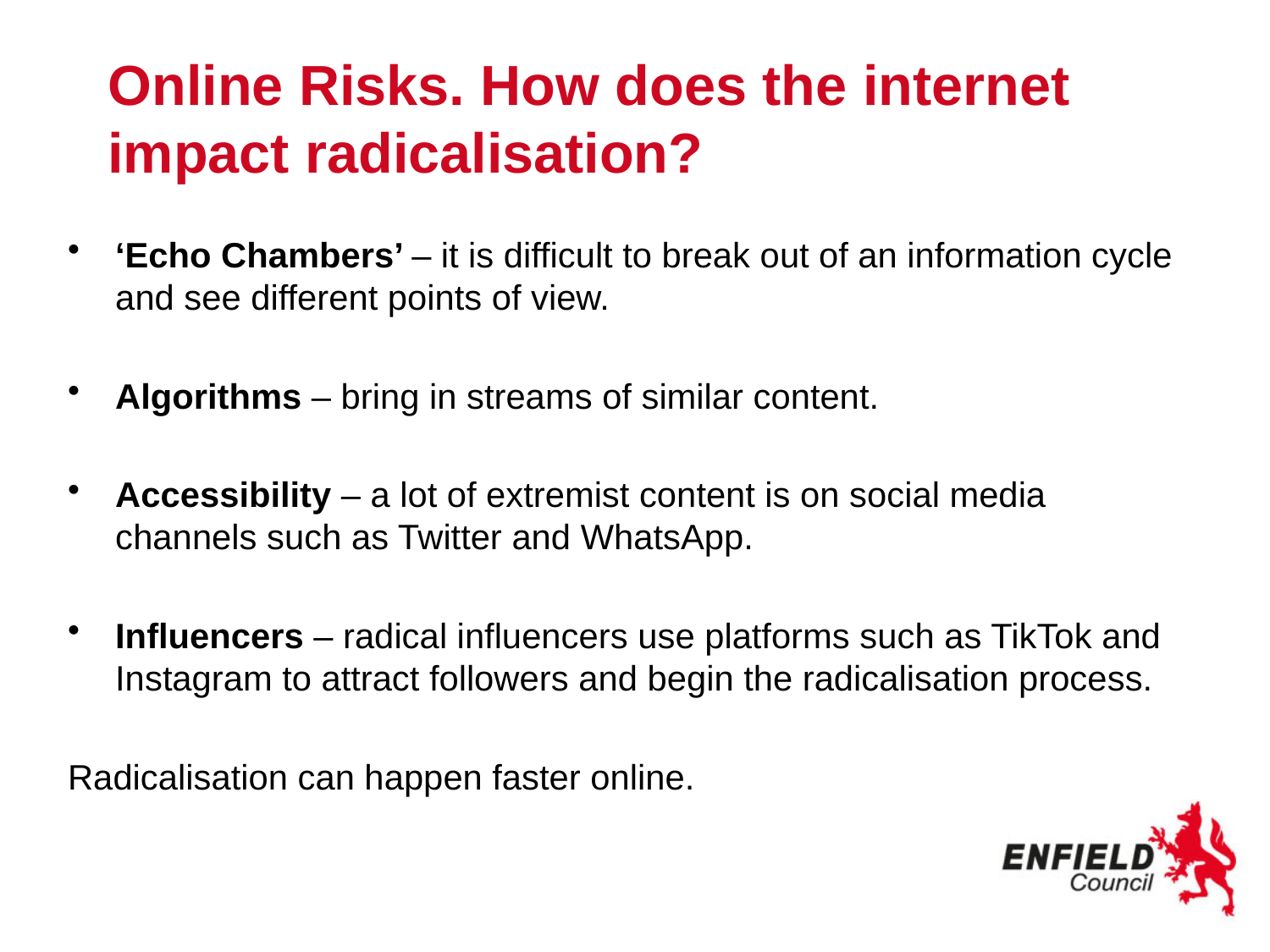

# Online Risks. How does the internet impact radicalisation?
‘Echo Chambers’ – it is difficult to break out of an information cycle and see different points of view.

Algorithms – bring in streams of similar content.

Accessibility – a lot of extremist content is on social media channels such as Twitter and WhatsApp.

Influencers – radical influencers use platforms such as TikTok and Instagram to attract followers and begin the radicalisation process.

Radicalisation can happen faster online.